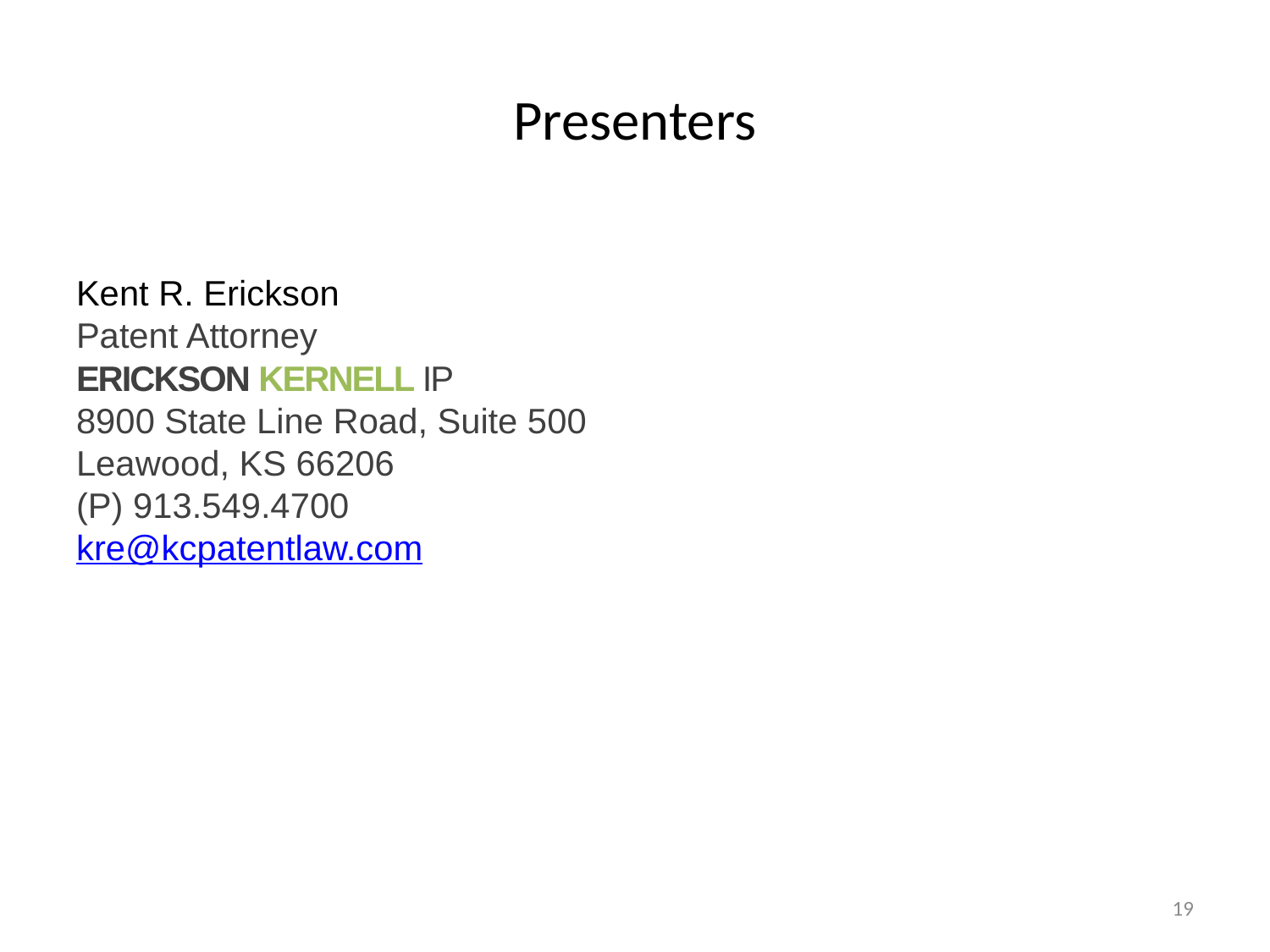

# Presenters

Kent R. Erickson
Patent Attorney
ERICKSON KERNELL IP
8900 State Line Road, Suite 500
Leawood, KS 66206
(P) 913.549.4700
kre@kcpatentlaw.com

19